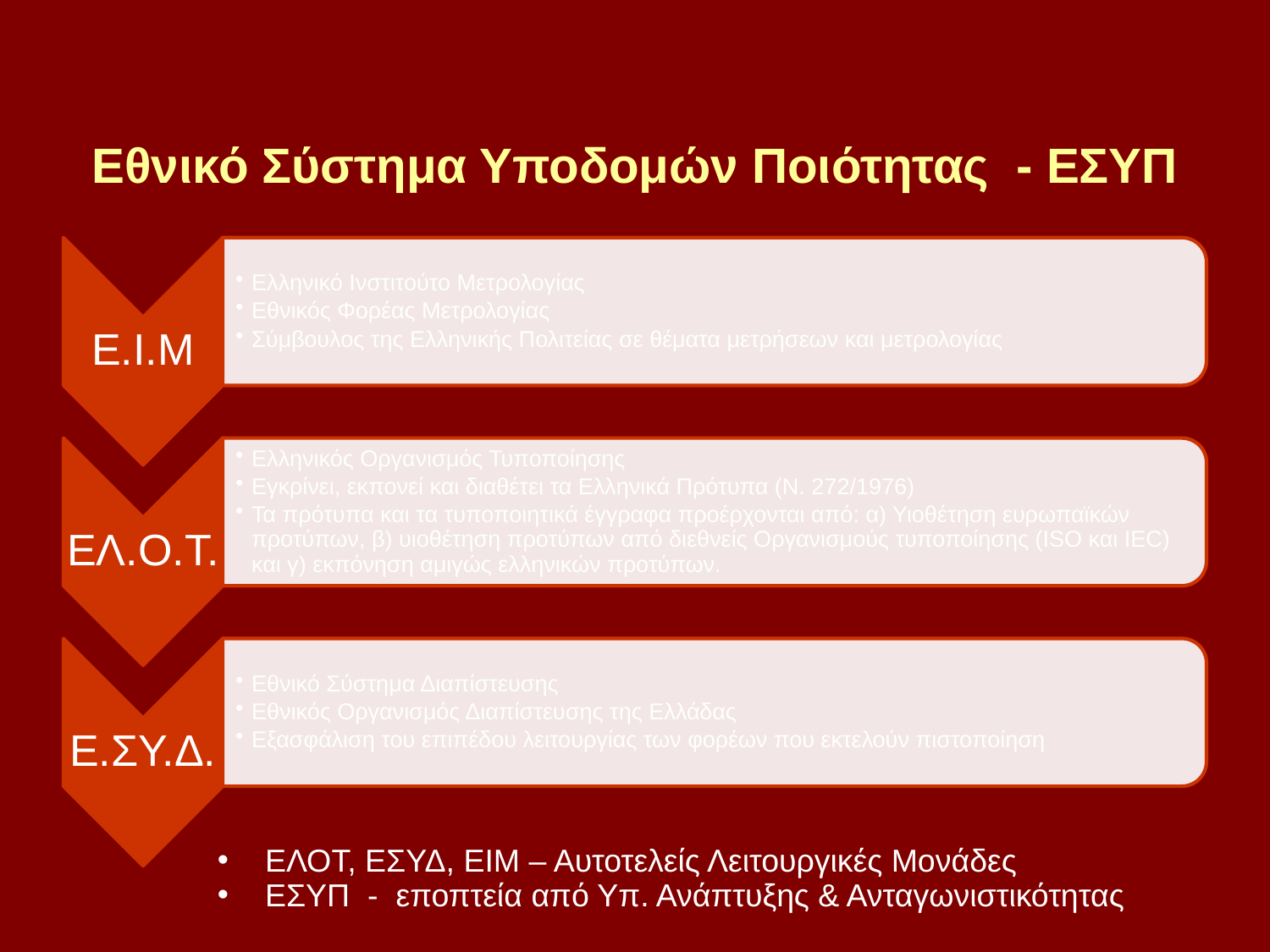

# Εθνικό Σύστημα Υποδομών Ποιότητας  - ΕΣΥΠ
Ε.Ι.Μ
Ελληνικό Ινστιτούτο Μετρολογίας
Εθνικός Φορέας Μετρολογίας
Σύμβουλος της Ελληνικής Πολιτείας σε θέματα μετρήσεων και μετρολογίας
ΕΛ.Ο.Τ.
Ελληνικός Οργανισμός Τυποποίησης
Εγκρίνει, εκπονεί και διαθέτει τα Ελληνικά Πρότυπα (Ν. 272/1976)
Τα πρότυπα και τα τυποποιητικά έγγραφα προέρχονται από: α) Υιοθέτηση ευρωπαϊκών προτύπων, β) υιοθέτηση προτύπων από διεθνείς Οργανισμούς τυποποίησης (ISO και IEC) και γ) εκπόνηση αμιγώς ελληνικών προτύπων.
Ε.ΣΥ.Δ.
Εθνικό Σύστημα Διαπίστευσης
Εθνικός Οργανισμός Διαπίστευσης της Ελλάδας
Εξασφάλιση του επιπέδου λειτουργίας των φορέων που εκτελούν πιστοποίηση
ΕΛΟΤ, ΕΣΥΔ, ΕΙΜ – Αυτοτελείς Λειτουργικές Μονάδες
ΕΣΥΠ  -  εποπτεία από Υπ. Ανάπτυξης & Ανταγωνιστικότητας